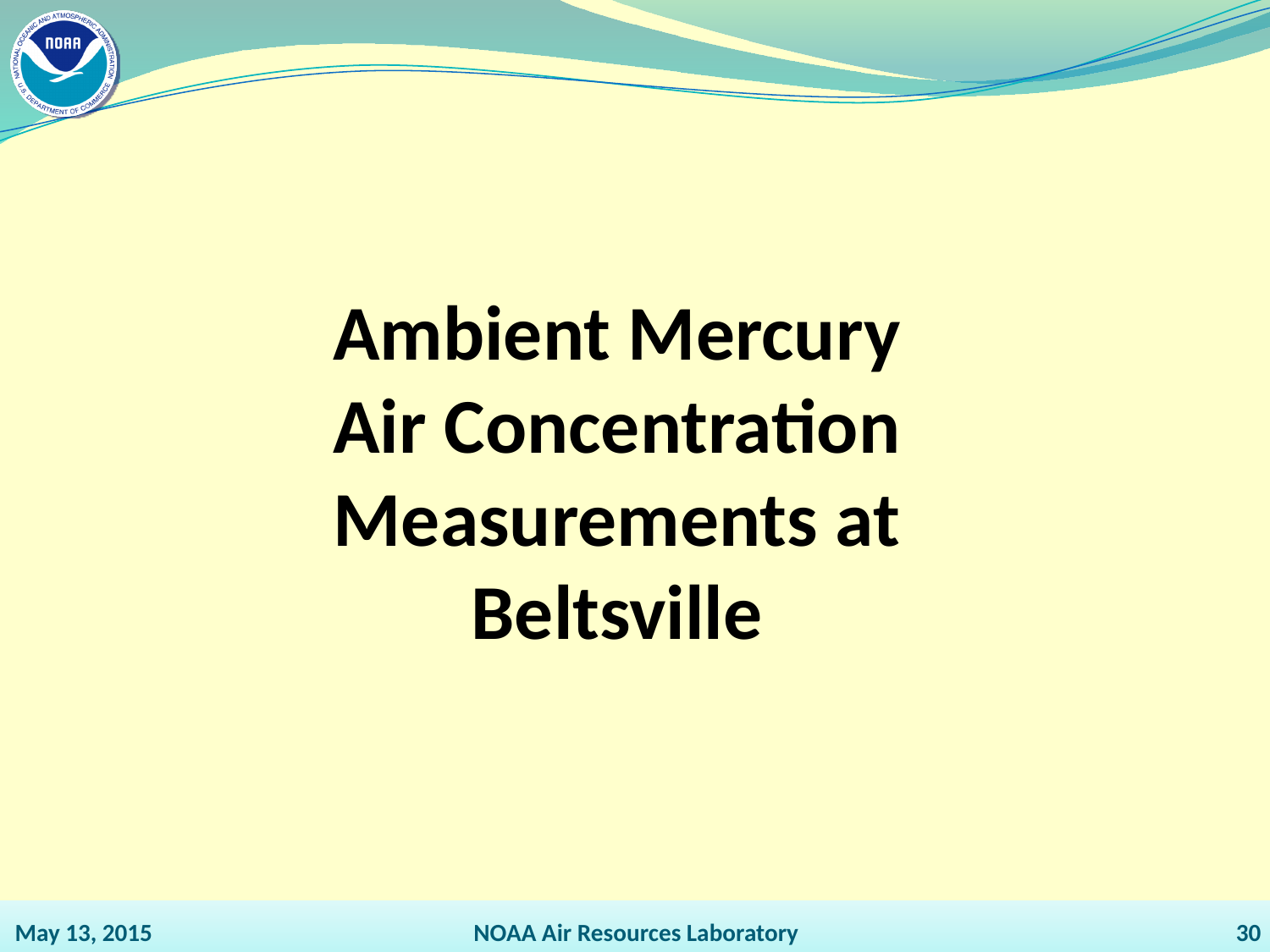

Ambient Mercury Air Concentration Measurements at Beltsville